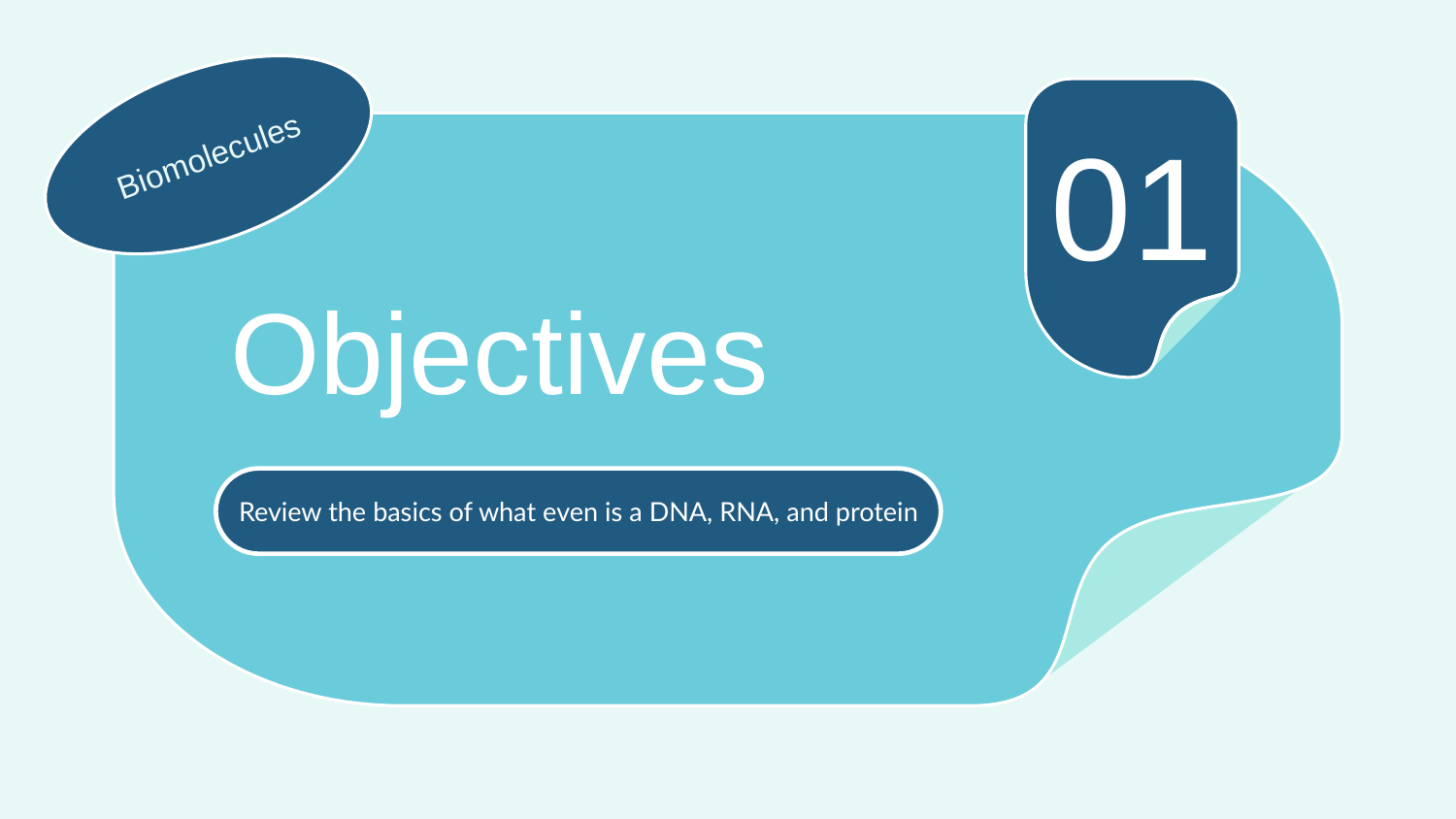

Biomolecules

01
# Objectives

Review the basics of what even is a DNA, RNA, and protein